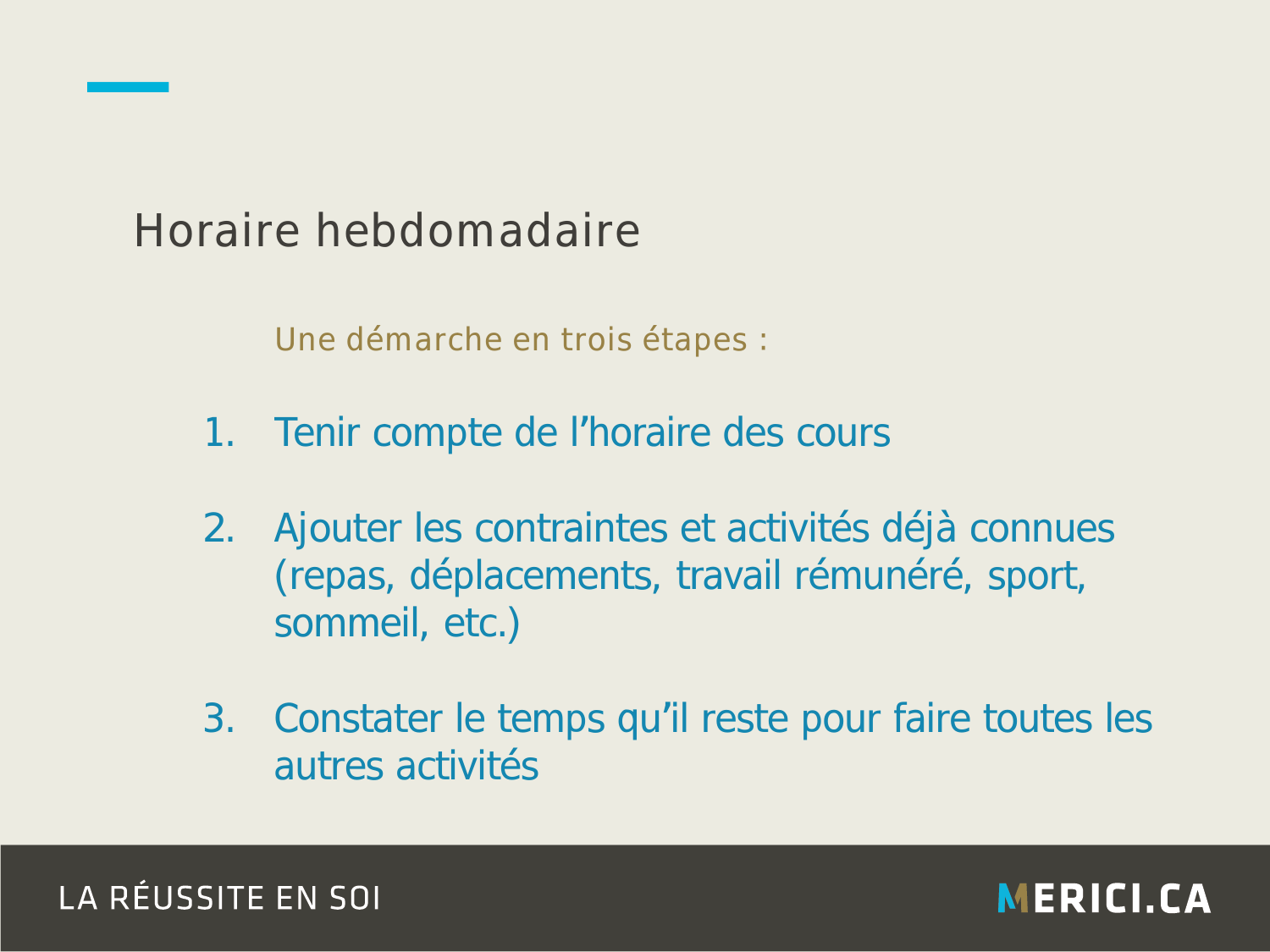

# Horaire hebdomadaire
	Une démarche en trois étapes :
Tenir compte de l’horaire des cours

Ajouter les contraintes et activités déjà connues (repas, déplacements, travail rémunéré, sport, sommeil, etc.)

Constater le temps qu’il reste pour faire toutes les autres activités